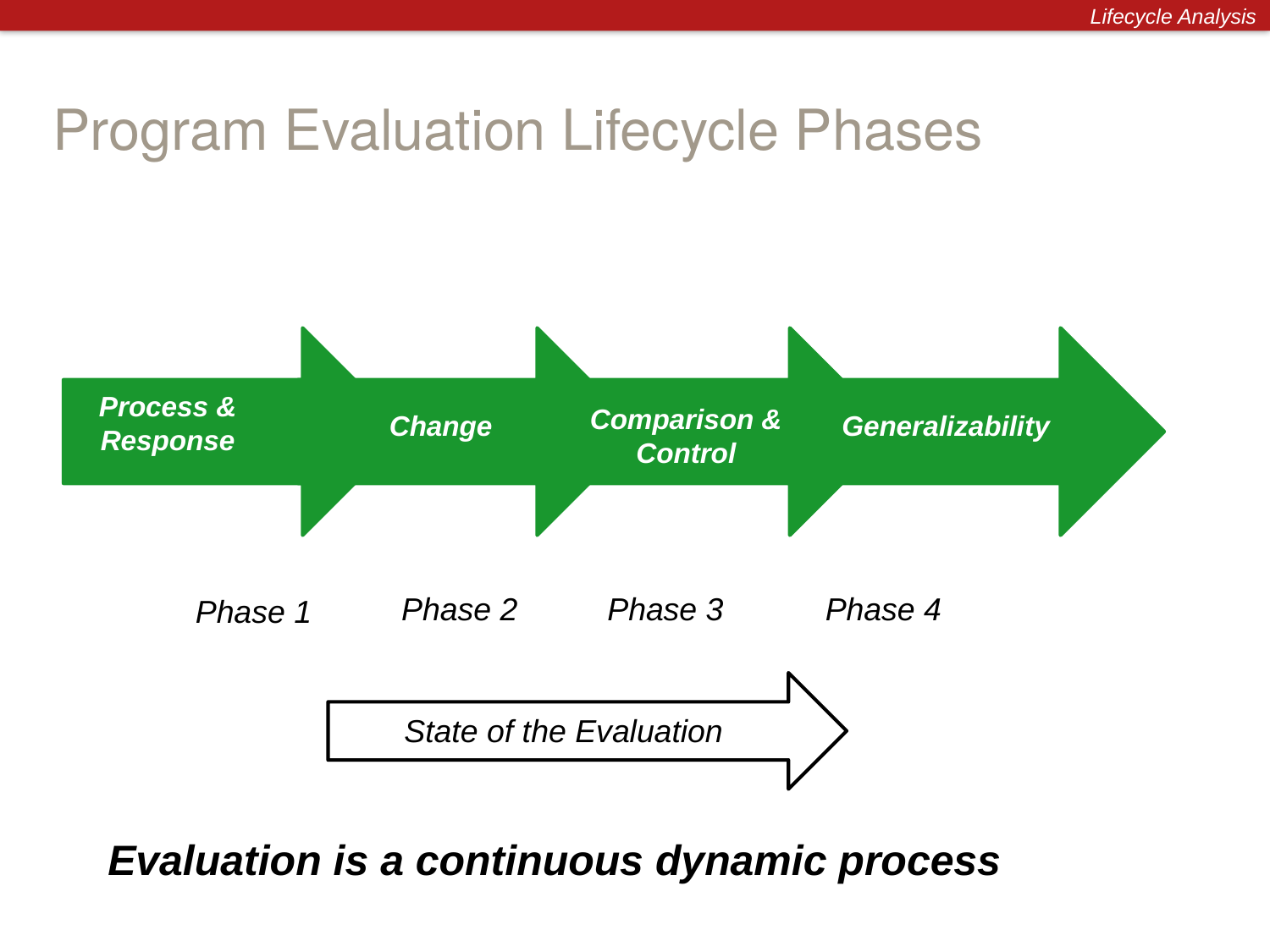

Lifecycle Analysis
# Program Evaluation Lifecycle Phases

Process &
Response
Comparison &
Control
Change
Generalizability
Phase 2
Phase 3
Phase 4
Phase 1

State of the Evaluation
Evaluation is a continuous dynamic process